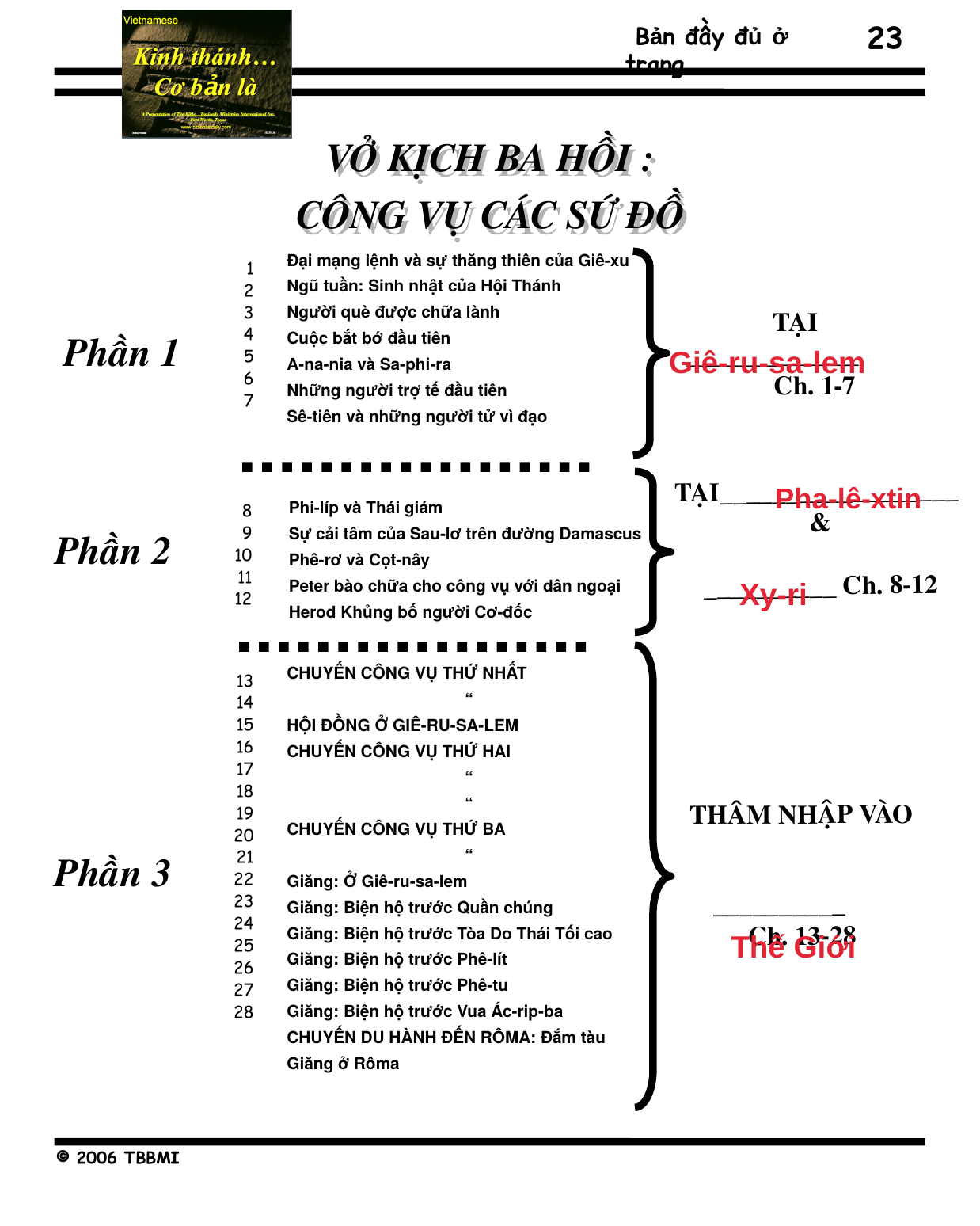

23
VỞ KỊCH BA HỒI :
CÔNG VỤ CÁC SỨ ĐỒ
Đại mạng lệnh và sự thăng thiên của Giê-xu
Ngũ tuần: Sinh nhật của Hội Thánh
Người què được chữa lành
Cuộc bắt bớ đầu tiên
A-na-nia và Sa-phi-ra
Những người trợ tế đầu tiên
Sê-tiên và những người tử vì đạo

1
2
3
4
5
6
7
TẠI _____________              Ch. 1-7
Giê-ru-sa-lem
Phần 1
Pha-lê-xtin

TẠI__________________
&
__________ Ch. 8-12

Phi-líp và Thái giám
Sự cải tâm của Sau-lơ trên đường Damascus
Phê-rơ và Cọt-nây
Peter bào chữa cho công vụ với dân ngoại
Herod Khủng bố người Cơ-đốc
8
9
10
11
12
Phần 2
Xy-ri

13
14
15
16
17
18
19
20
21
22
23
24
25
26
27
28

CHUYẾN CÔNG VỤ THỨ NHẤT
		“
HỘI ĐỒNG Ở GIÊ-RU-SA-LEM
CHUYẾN CÔNG VỤ THỨ HAI
		“
		“
CHUYẾN CÔNG VỤ THỨ BA
		“
Giăng: Ở Giê-ru-sa-lem
Giăng: Biện hộ trước Quần chúng
Giăng: Biện hộ trước Tòa Do Thái Tối cao
Giăng: Biện hộ trước Phê-lít
Giăng: Biện hộ trước Phê-tu
Giăng: Biện hộ trước Vua Ác-rip-ba
CHUYẾN DU HÀNH ĐẾN RÔMA: Đắm tàu
Giăng ở Rôma

THÂM NHẬP VÀO

  __________          Ch. 13-28

Phần 3
Thế Giới